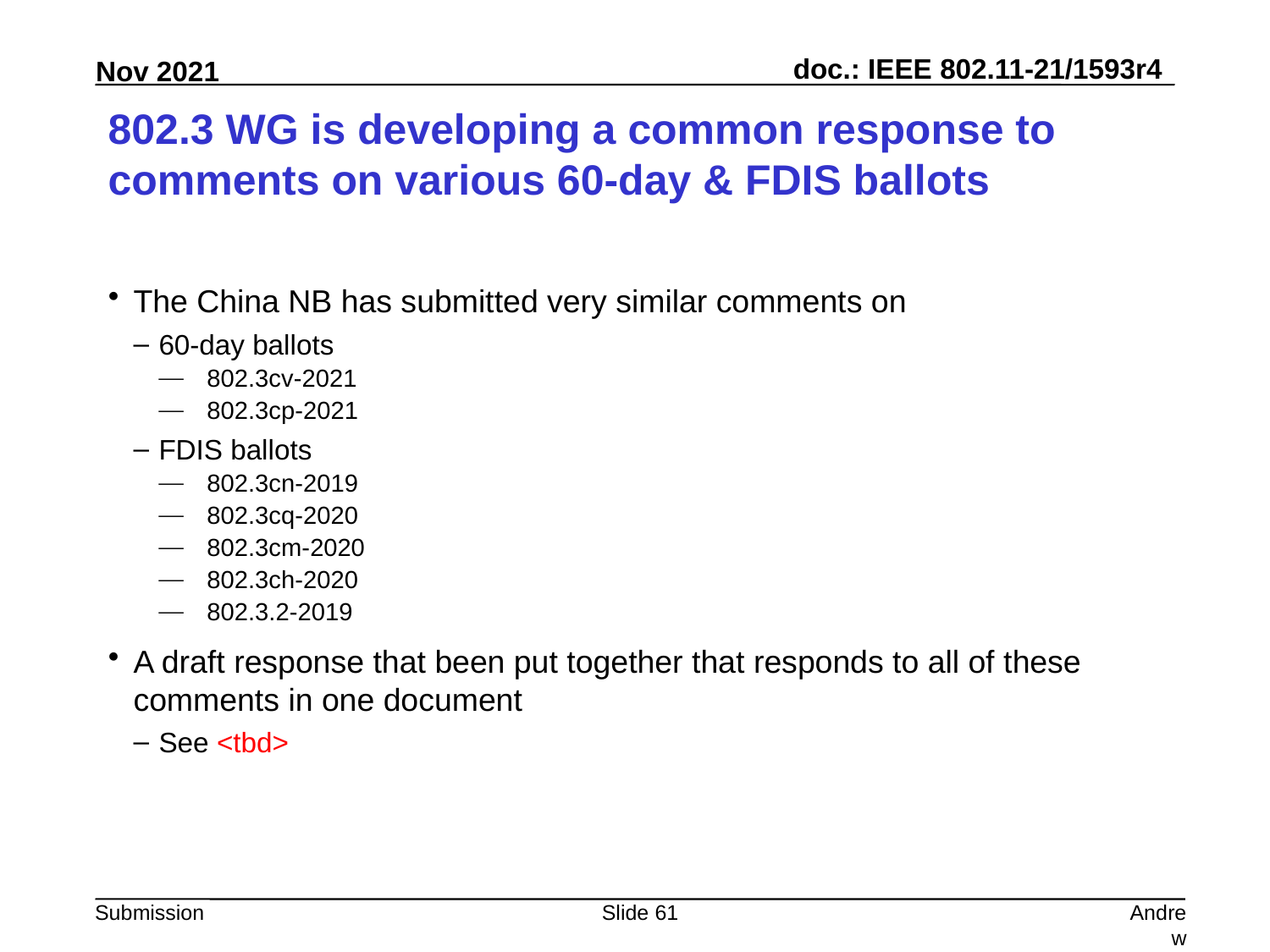

# 802.3 WG is developing a common response to comments on various 60-day & FDIS ballots
The China NB has submitted very similar comments on
60-day ballots
802.3cv-2021
802.3cp-2021
FDIS ballots
802.3cn-2019
802.3cq-2020
802.3cm-2020
802.3ch-2020
802.3.2-2019
A draft response that been put together that responds to all of these comments in one document
See <tbd>
Slide 61
Andrew Myles, Cisco